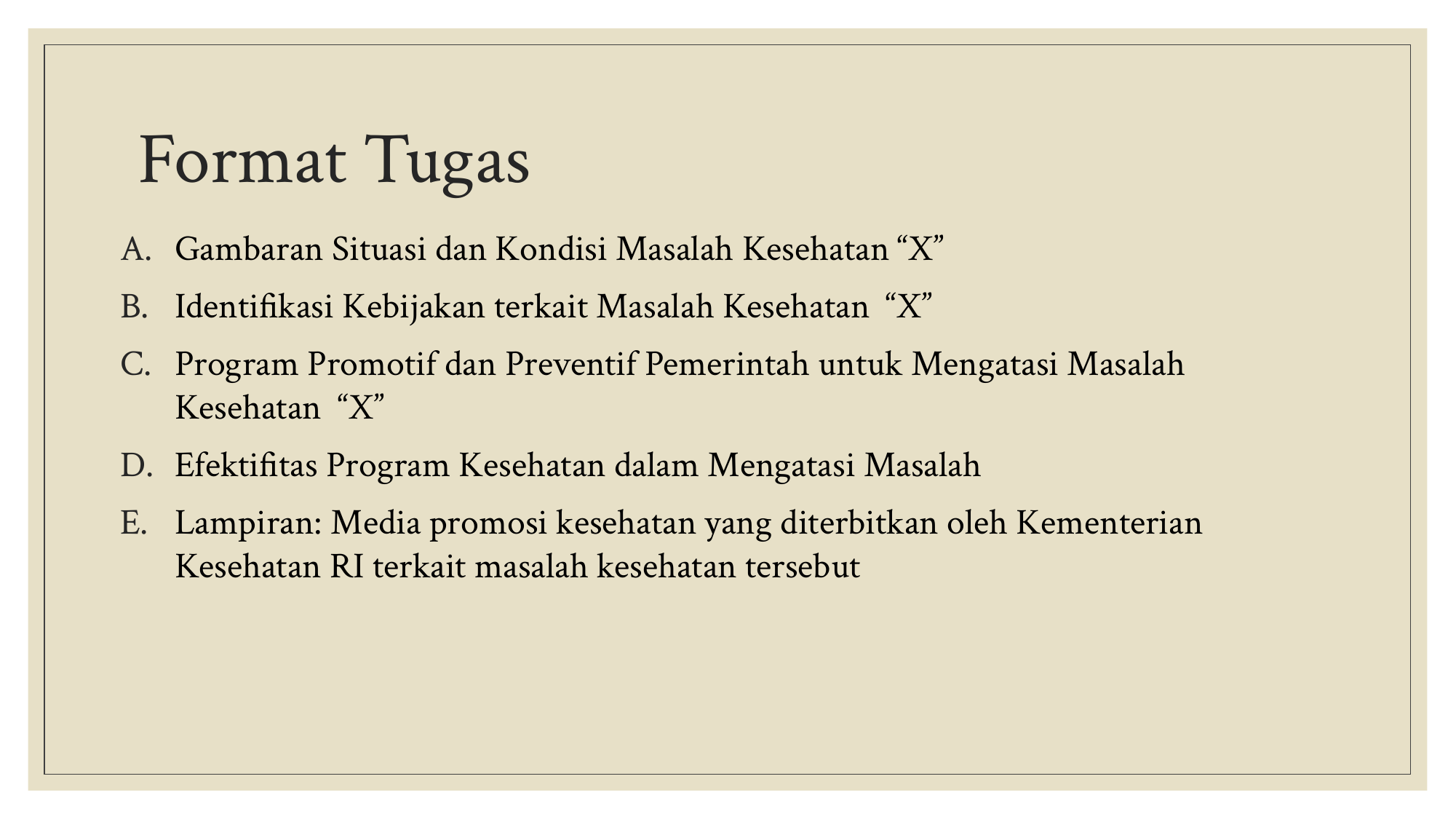

# Format Tugas
Gambaran Situasi dan Kondisi Masalah Kesehatan “X”
Identifikasi Kebijakan terkait Masalah Kesehatan  “X”
Program Promotif dan Preventif Pemerintah untuk Mengatasi Masalah Kesehatan  “X”
Efektifitas Program Kesehatan dalam Mengatasi Masalah
Lampiran: Media promosi kesehatan yang diterbitkan oleh Kementerian Kesehatan RI terkait masalah kesehatan tersebut